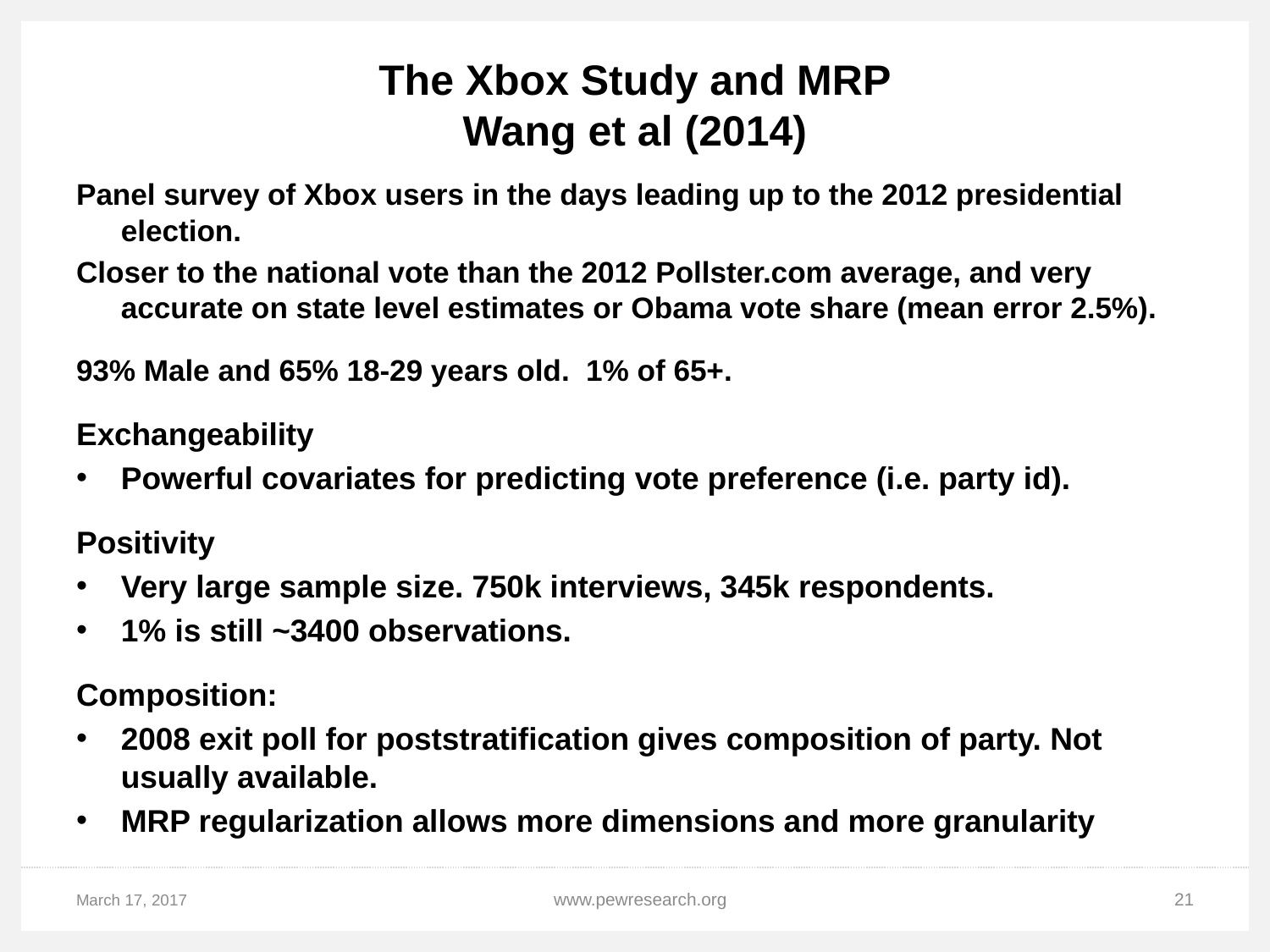

# The Xbox Study and MRP Wang et al (2014)
Panel survey of Xbox users in the days leading up to the 2012 presidential election.
Closer to the national vote than the 2012 Pollster.com average, and very accurate on state level estimates or Obama vote share (mean error 2.5%).

93% Male and 65% 18-29 years old.  1% of 65+.

Exchangeability
Powerful covariates for predicting vote preference (i.e. party id).

Positivity
Very large sample size. 750k interviews, 345k respondents.
1% is still ~3400 observations.

Composition:
2008 exit poll for poststratification gives composition of party. Not usually available.
MRP regularization allows more dimensions and more granularity

March 17, 2017
www.pewresearch.org
21